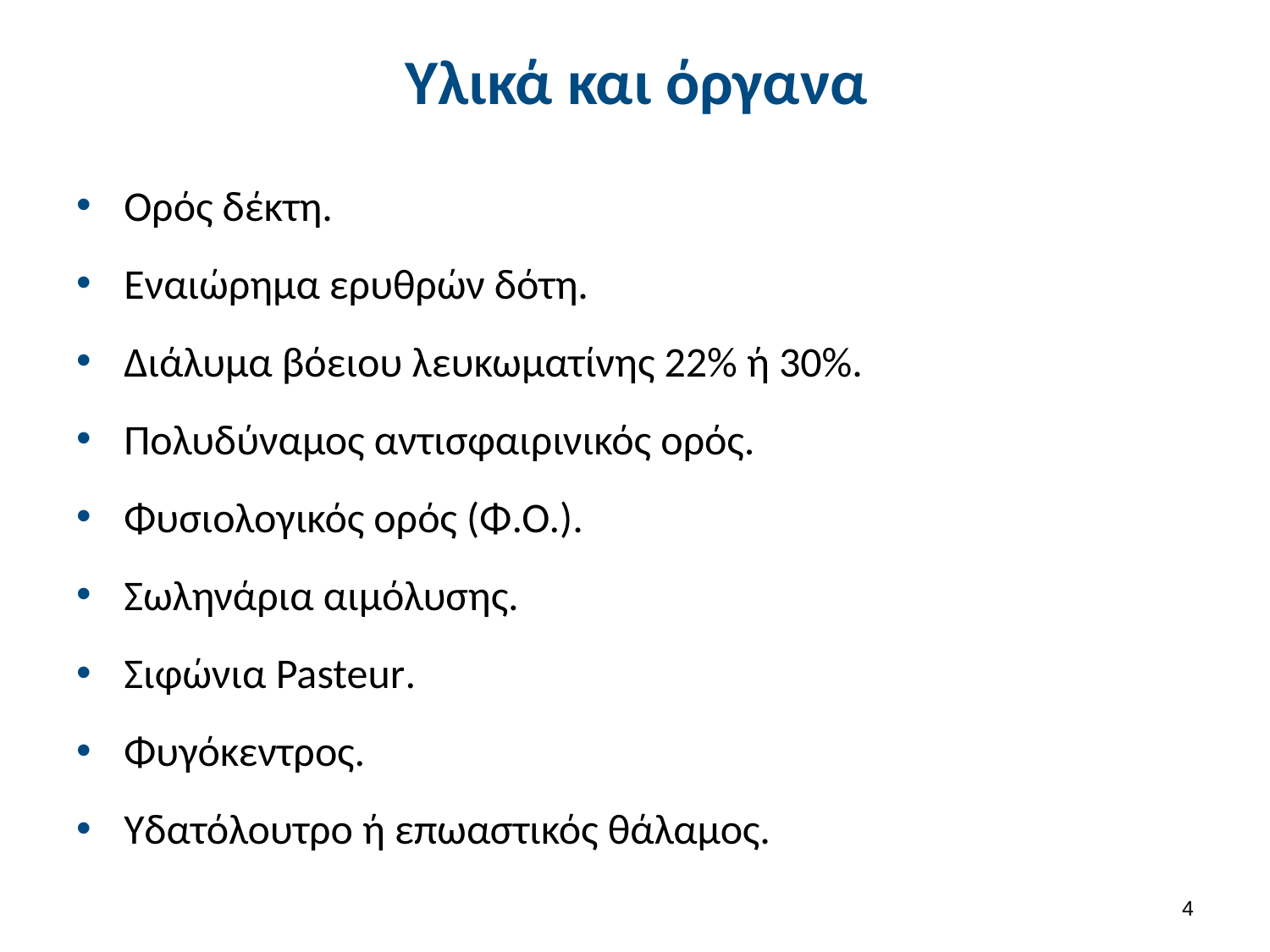

# Υλικά και όργανα
Ορός δέκτη.
Εναιώρημα ερυθρών δότη.
Διάλυμα βόειου λευκωματίνης 22% ή 30%.
Πολυδύναμος αντισφαιρινικός ορός.
Φυσιολογικός ορός (Φ.Ο.).
Σωληνάρια αιμόλυσης.
Σιφώνια Pasteur.
Φυγόκεντρος.
Υδατόλουτρο ή επωαστικός θάλαμος.
4